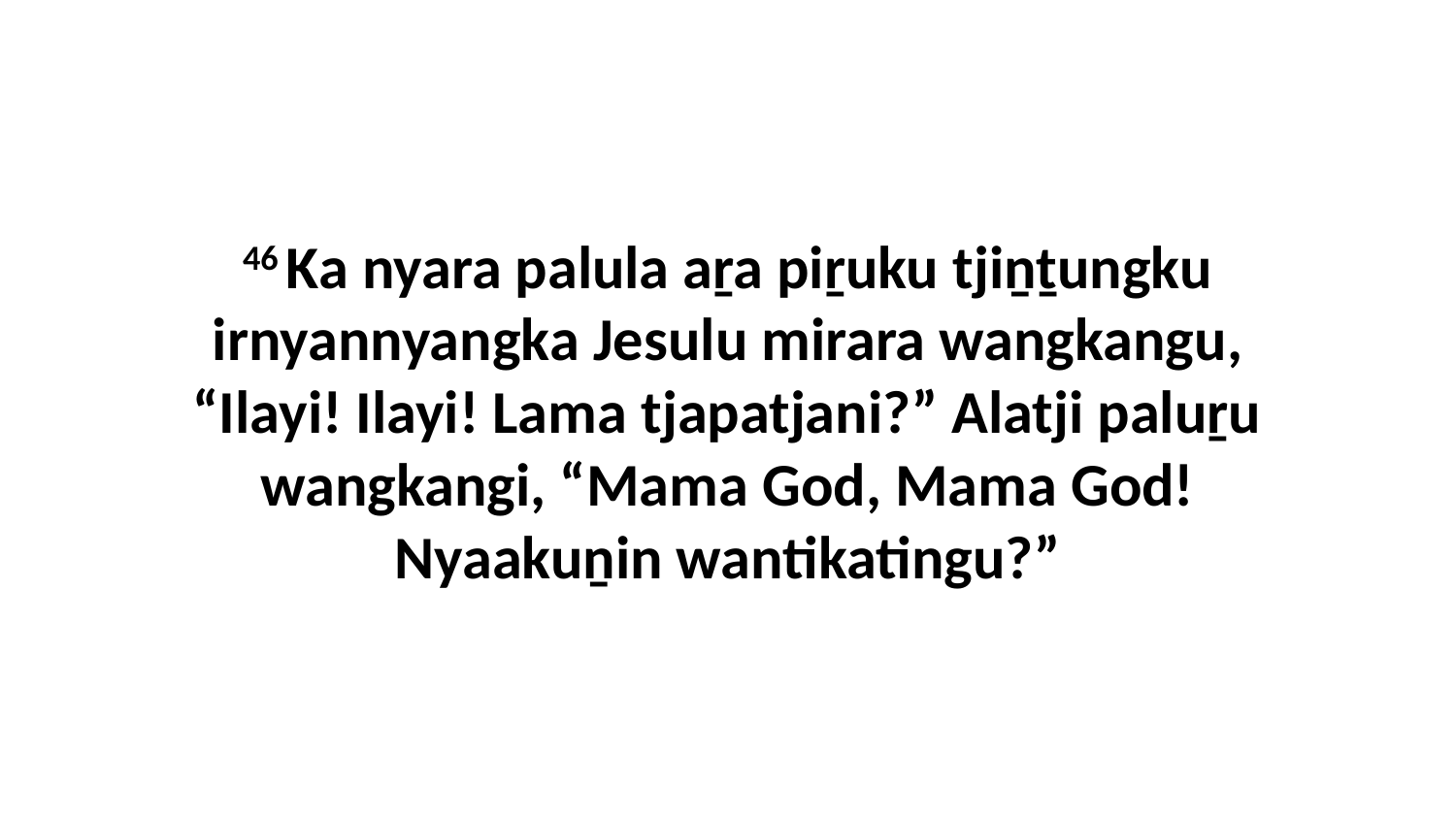

46 Ka nyara palula aṟa piṟuku tjiṉṯungku irnyannyangka Jesulu mirara wangkangu, “Ilayi! Ilayi! Lama tjapatjani?” Alatji paluṟu wangkangi, “Mama God, Mama God! Nyaakuṉin wantikatingu?”